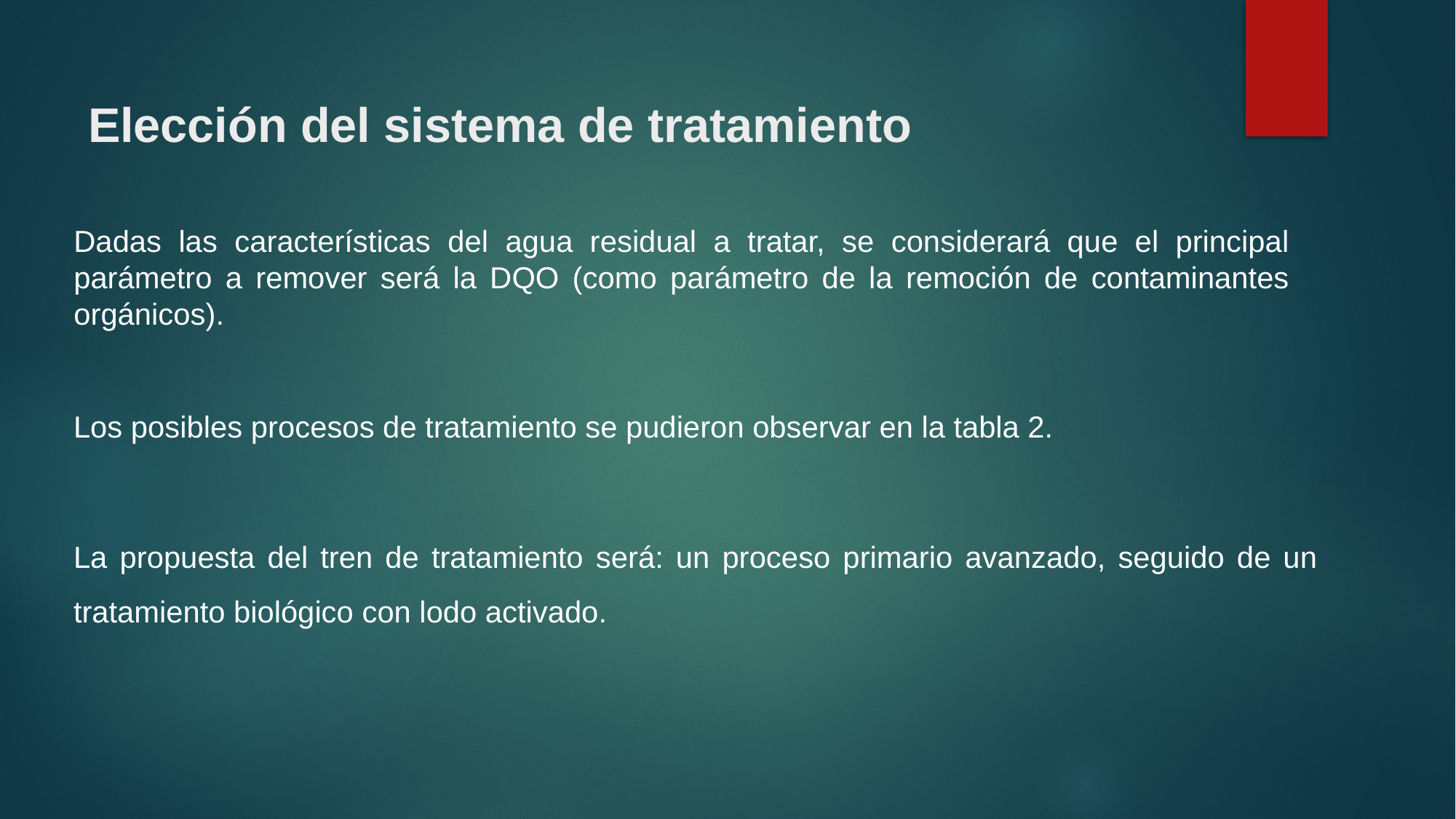

# Elección del sistema de tratamiento
Dadas las características del agua residual a tratar, se considerará que el principal parámetro a remover será la DQO (como parámetro de la remoción de contaminantes orgánicos).
Los posibles procesos de tratamiento se pudieron observar en la tabla 2.
La propuesta del tren de tratamiento será: un proceso primario avanzado, seguido de un tratamiento biológico con lodo activado.